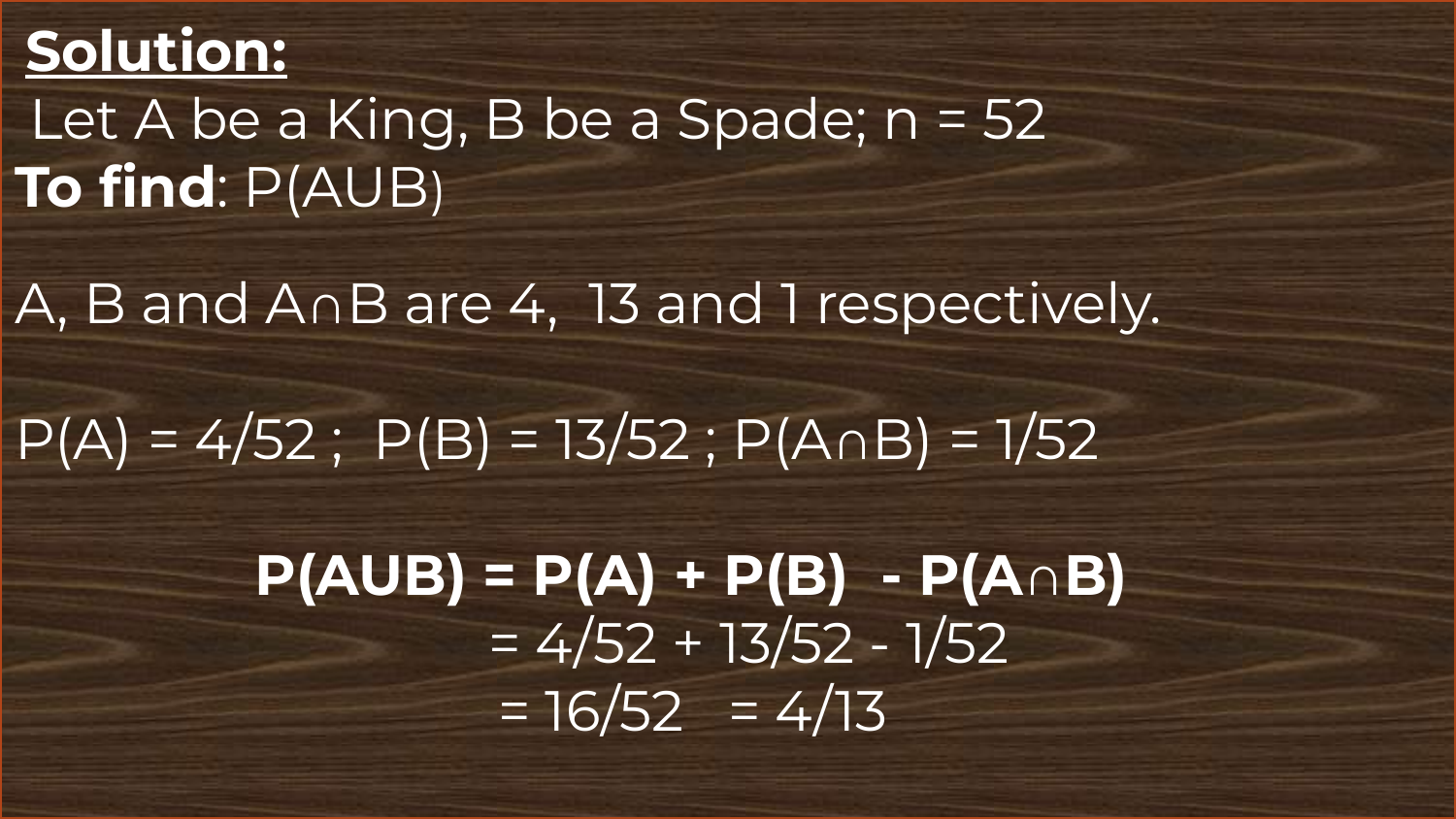

# Solution: Let A be a King, B be a Spade; n = 52 To find: P(AUB) A, B and A∩B are 4,  13 and 1 respectively. P(A) = 4/52 ;  P(B) = 13/52 ; P(A∩B) = 1/52 P(AUB) = P(A) + P(B)  - P(A∩B) = 4/52 + 13/52 - 1/52 = 16/52   = 4/13